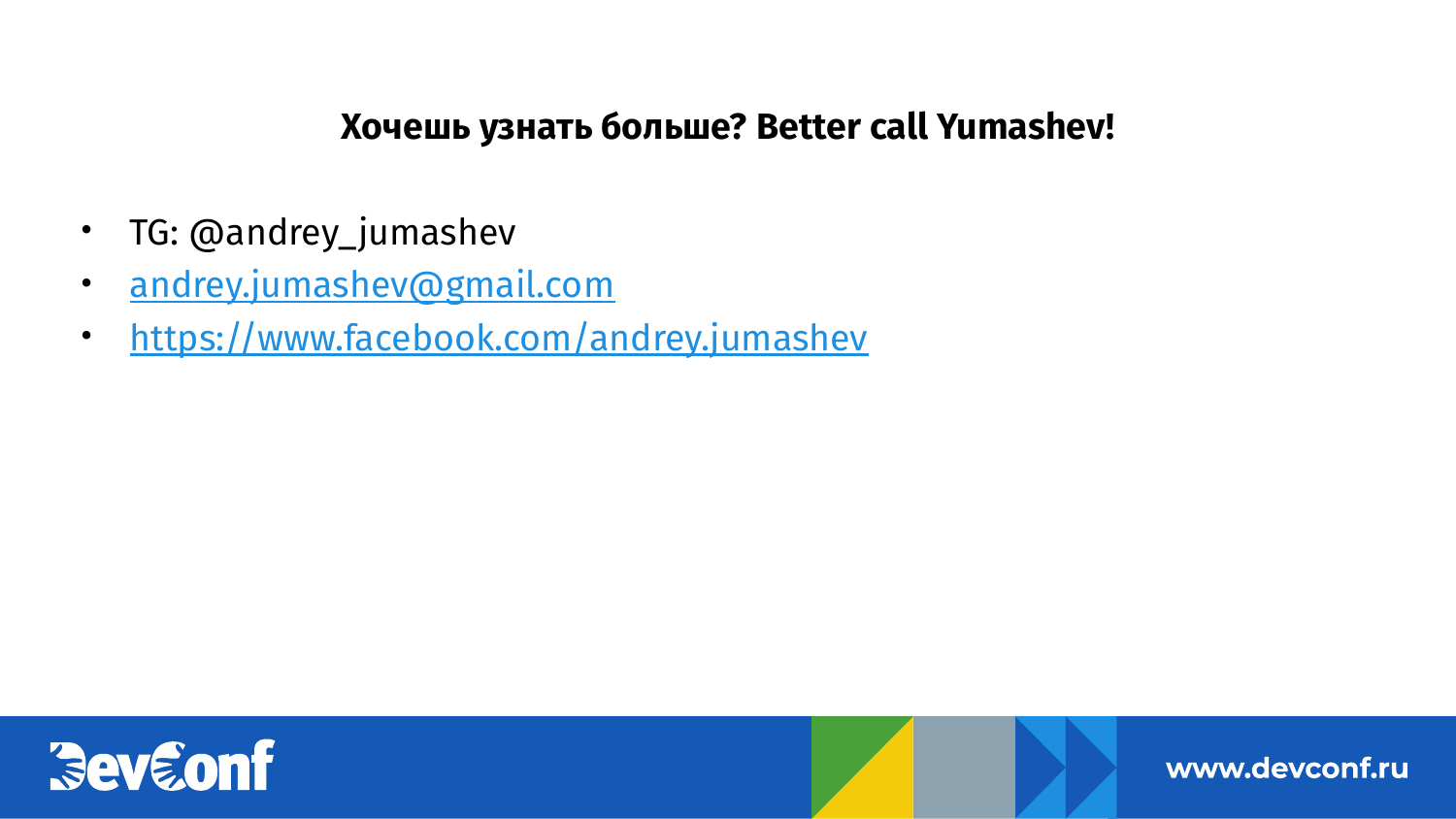

# Хочешь узнать больше? Better call Yumashev!
TG: @andrey_jumashev
andrey.jumashev@gmail.com
https://www.facebook.com/andrey.jumashev